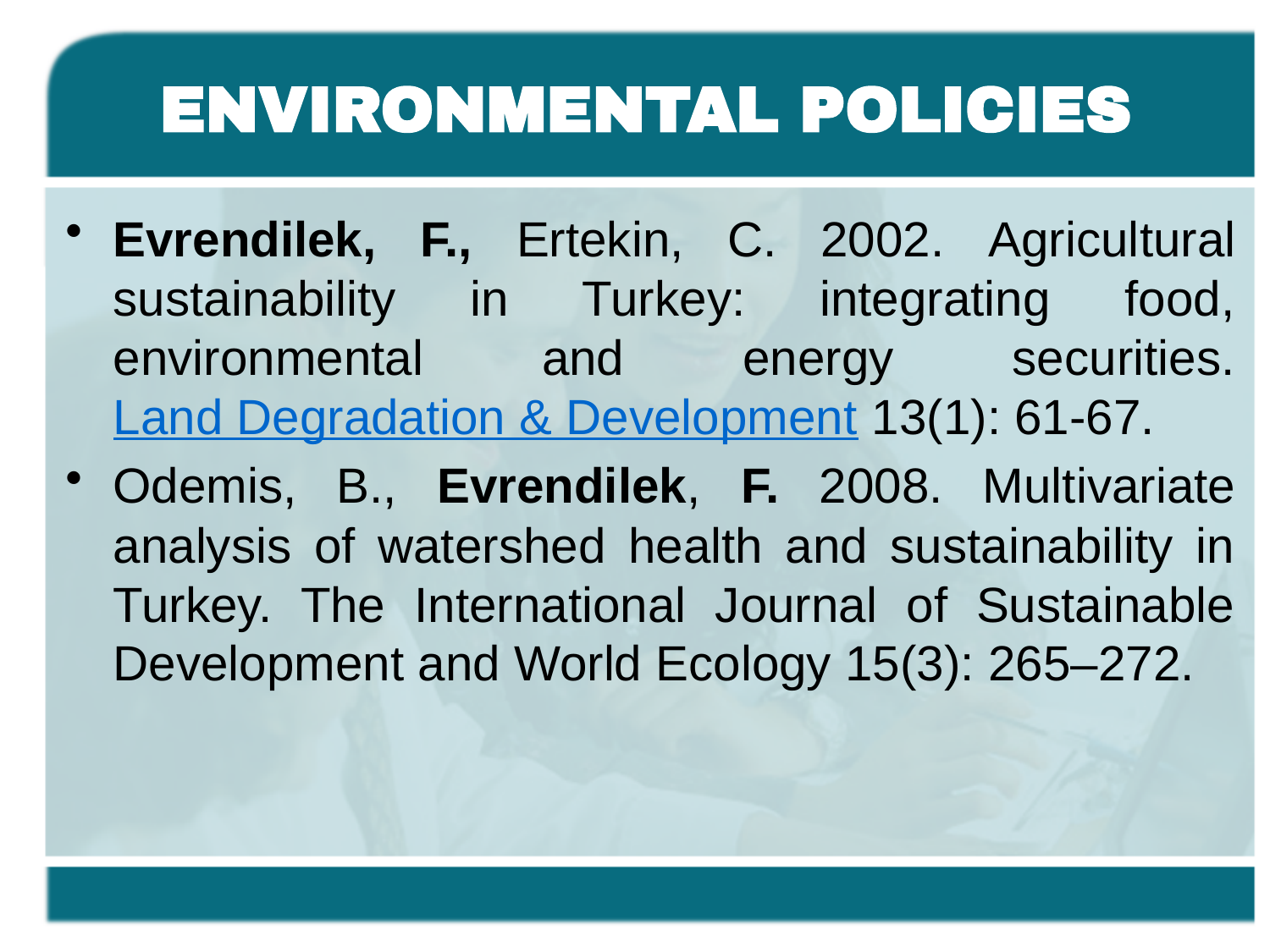

# Environmental policies
Evrendilek, F., Ertekin, C. 2002. Agricultural sustainability in Turkey: integrating food, environmental and energy securities. Land Degradation & Development 13(1): 61-67.
Odemis, B., Evrendilek, F. 2008. Multivariate analysis of watershed health and sustainability in Turkey. The International Journal of Sustainable Development and World Ecology 15(3): 265–272.